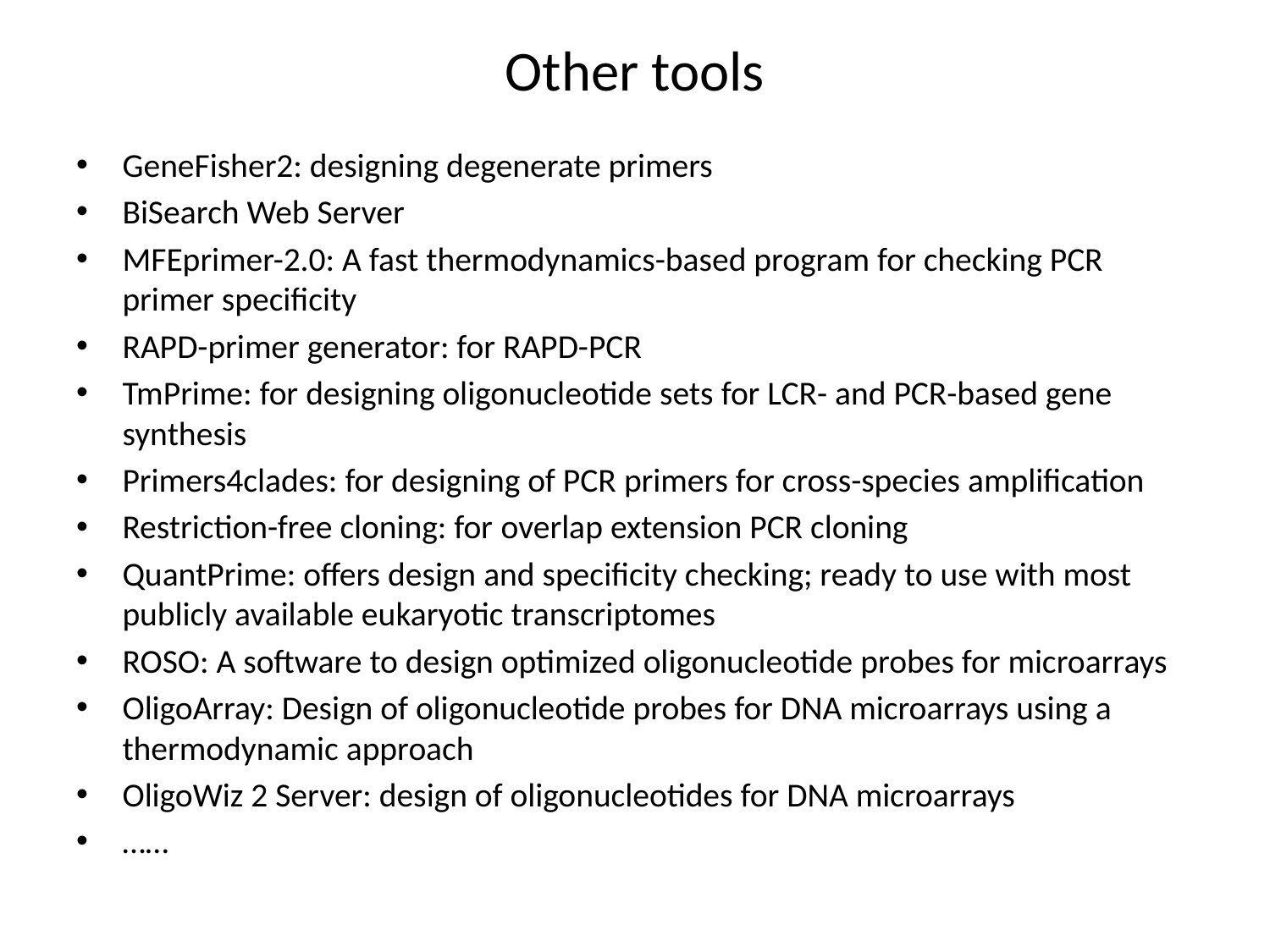

# Other tools
GeneFisher2: designing degenerate primers
BiSearch Web Server
MFEprimer-2.0: A fast thermodynamics-based program for checking PCR primer specificity
RAPD-primer generator: for RAPD-PCR
TmPrime: for designing oligonucleotide sets for LCR- and PCR-based gene synthesis
Primers4clades: for designing of PCR primers for cross-species amplification
Restriction-free cloning: for overlap extension PCR cloning
QuantPrime: offers design and specificity checking; ready to use with most publicly available eukaryotic transcriptomes
ROSO: A software to design optimized oligonucleotide probes for microarrays
OligoArray: Design of oligonucleotide probes for DNA microarrays using a thermodynamic approach
OligoWiz 2 Server: design of oligonucleotides for DNA microarrays
……